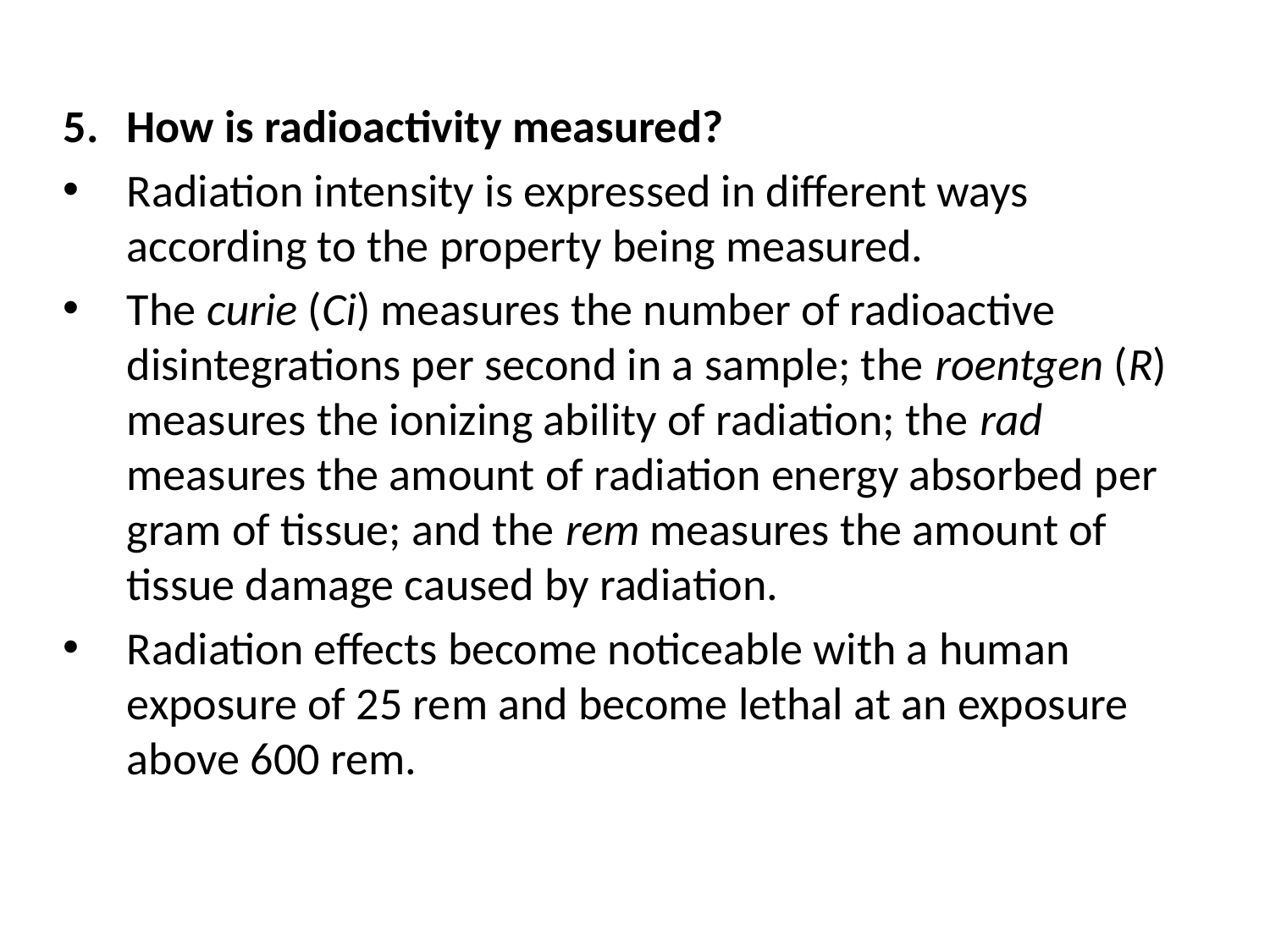

How is radioactivity measured?
Radiation intensity is expressed in different ways according to the property being measured.
The curie (Ci) measures the number of radioactive disintegrations per second in a sample; the roentgen (R) measures the ionizing ability of radiation; the rad measures the amount of radiation energy absorbed per gram of tissue; and the rem measures the amount of tissue damage caused by radiation.
Radiation effects become noticeable with a human exposure of 25 rem and become lethal at an exposure above 600 rem.